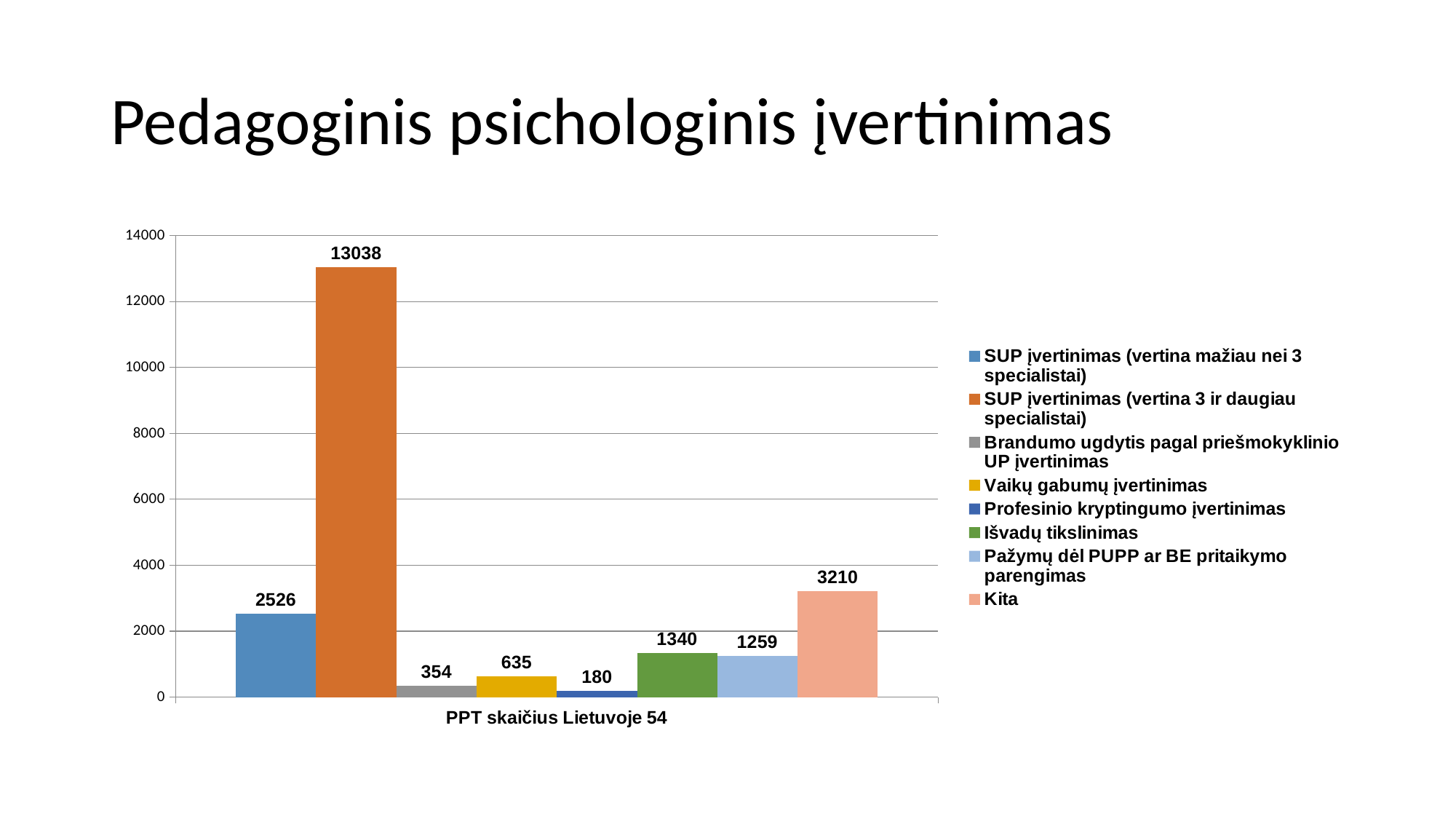

# Pedagoginis psichologinis įvertinimas

### Chart

| Category | SUP įvertinimas (vertina mažiau nei 3 specialistai) | SUP įvertinimas (vertina 3 ir daugiau specialistai) | Brandumo ugdytis pagal priešmokyklinio UP įvertinimas | Vaikų gabumų įvertinimas | Profesinio kryptingumo įvertinimas | Išvadų tikslinimas | Pažymų dėl PUPP ar BE pritaikymo parengimas | Kita |
|---|---|---|---|---|---|---|---|---|
| PPT skaičius Lietuvoje 54 | 2526.0 | 13038.0 | 354.0 | 635.0 | 180.0 | 1340.0 | 1259.0 | 3210.0 |